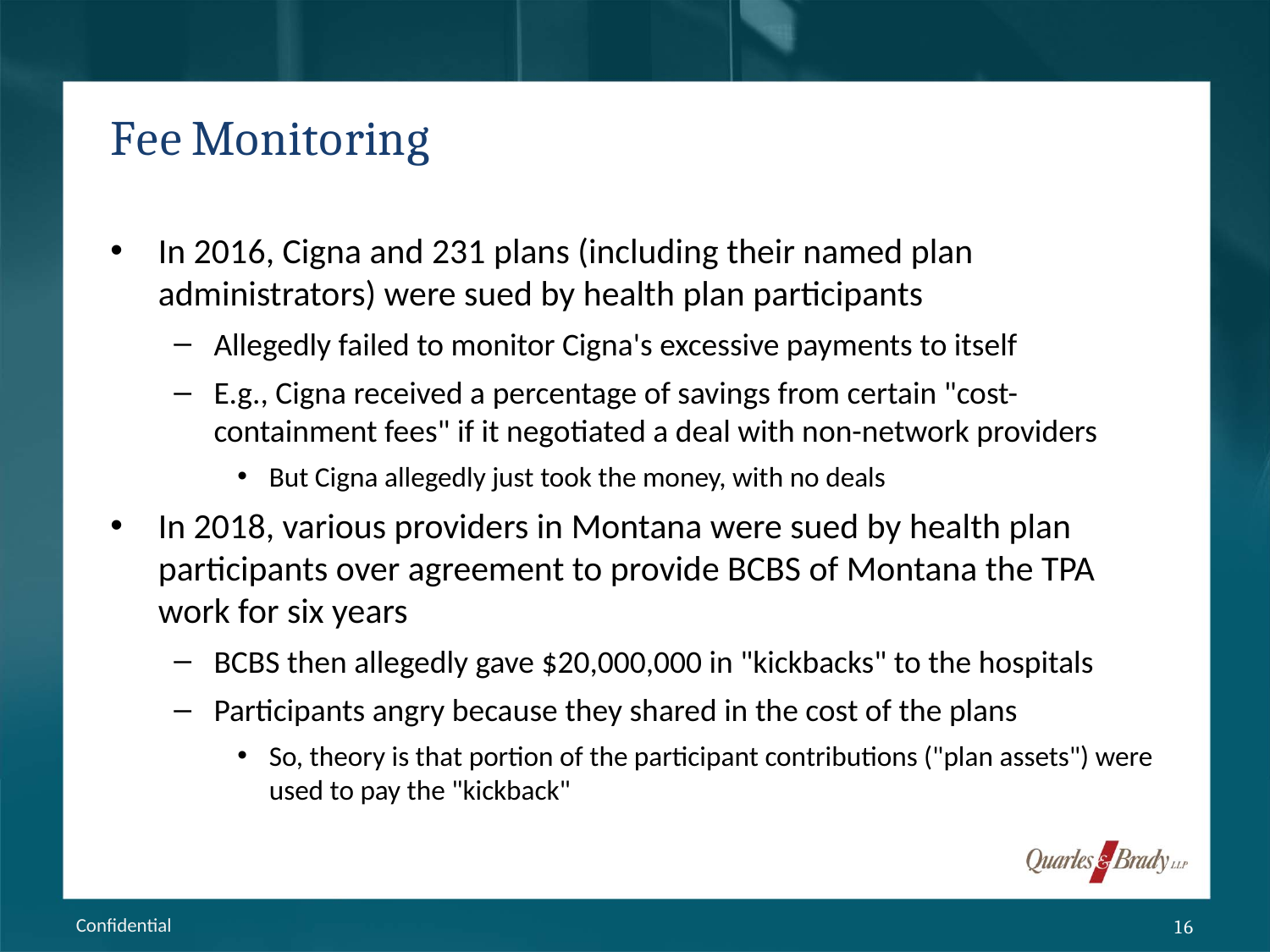

# Fee Monitoring
In 2016, Cigna and 231 plans (including their named plan administrators) were sued by health plan participants
Allegedly failed to monitor Cigna's excessive payments to itself
E.g., Cigna received a percentage of savings from certain "cost-containment fees" if it negotiated a deal with non-network providers
But Cigna allegedly just took the money, with no deals
In 2018, various providers in Montana were sued by health plan participants over agreement to provide BCBS of Montana the TPA work for six years
BCBS then allegedly gave $20,000,000 in "kickbacks" to the hospitals
Participants angry because they shared in the cost of the plans
So, theory is that portion of the participant contributions ("plan assets") were used to pay the "kickback"
Confidential
16